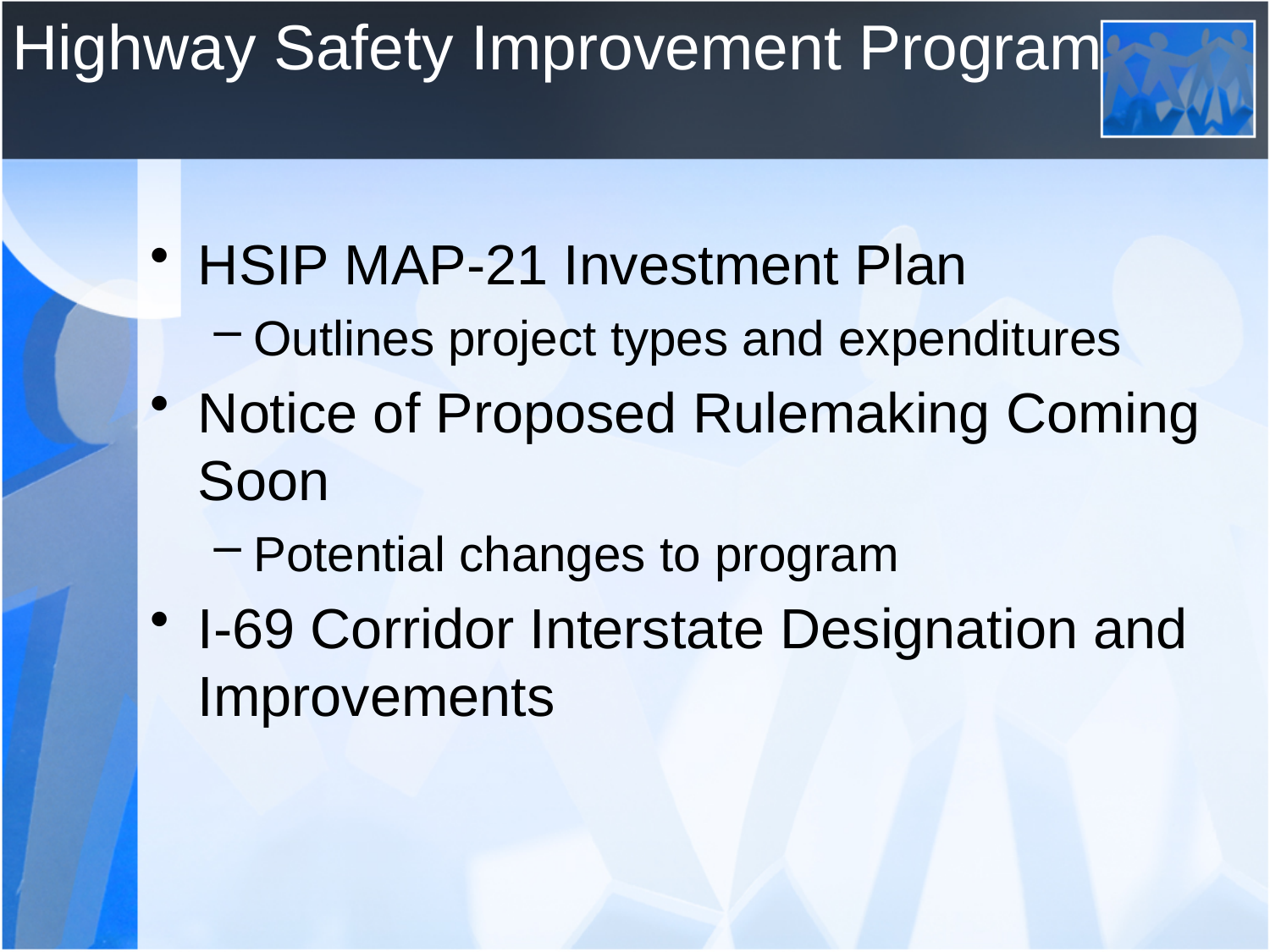

Highway Safety Improvement Program
HSIP MAP-21 Investment Plan
Outlines project types and expenditures
Notice of Proposed Rulemaking Coming Soon
Potential changes to program
I-69 Corridor Interstate Designation and Improvements